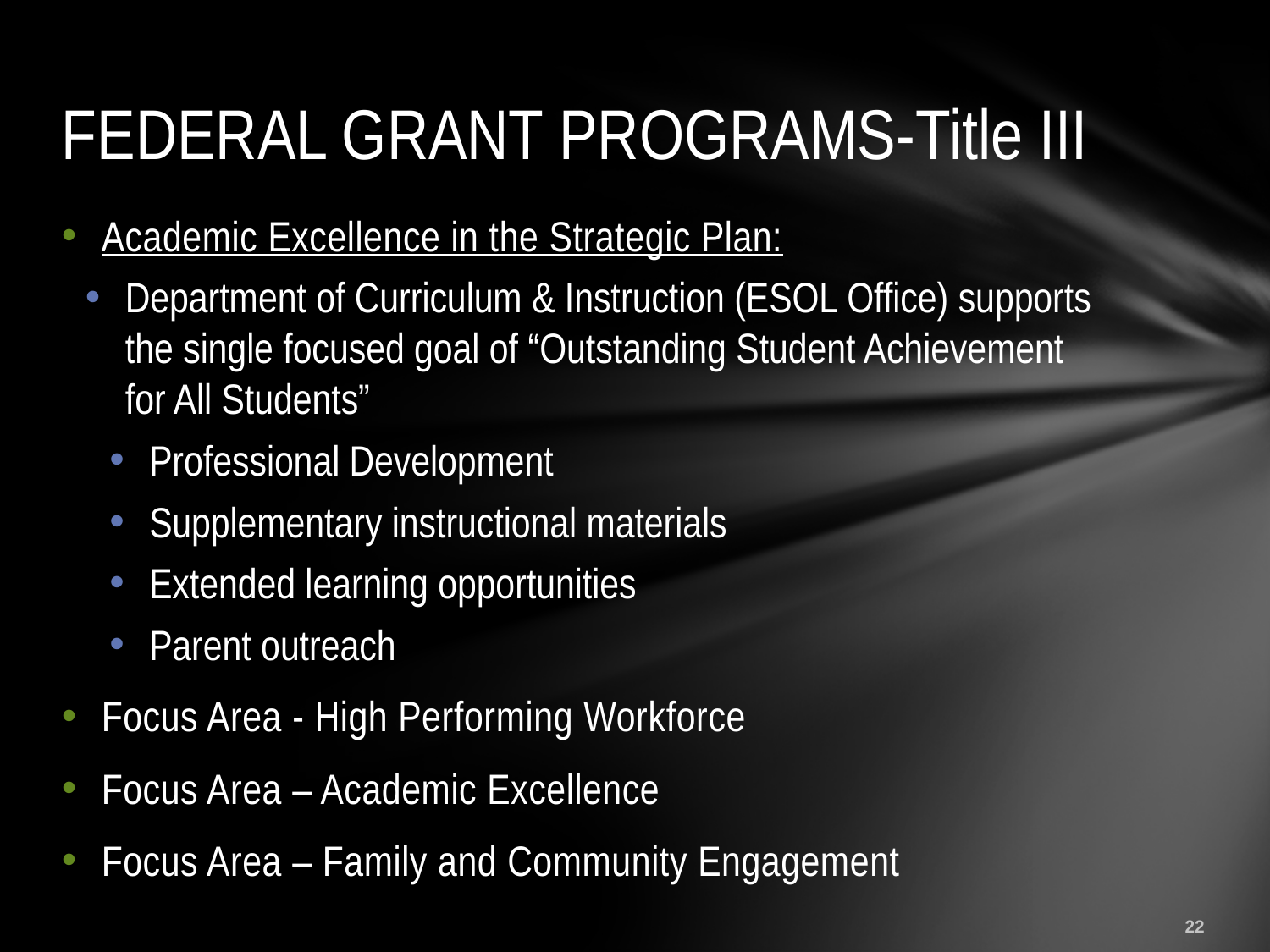

# FEDERAL GRANT PROGRAMS-Title III
Academic Excellence in the Strategic Plan:
Department of Curriculum & Instruction (ESOL Office) supports the single focused goal of “Outstanding Student Achievement for All Students”
Professional Development
Supplementary instructional materials
Extended learning opportunities
Parent outreach
Focus Area - High Performing Workforce
Focus Area – Academic Excellence
Focus Area – Family and Community Engagement

22